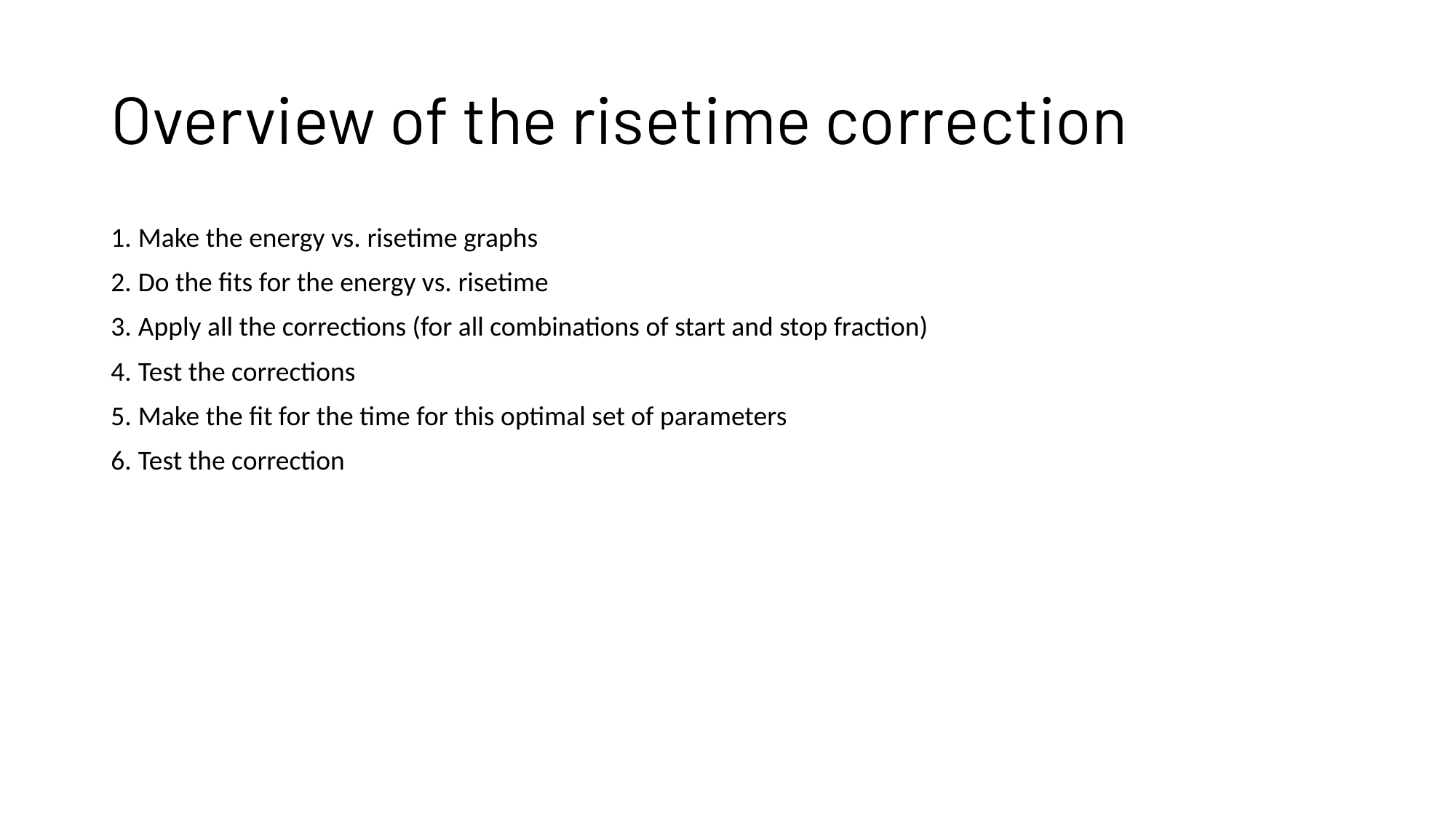

# Overview of the risetime correction
Make the energy vs. risetime graphs
Do the fits for the energy vs. risetime
Apply all the corrections (for all combinations of start and stop fraction)
Test the corrections
Make the fit for the time for this optimal set of parameters
Test the correction